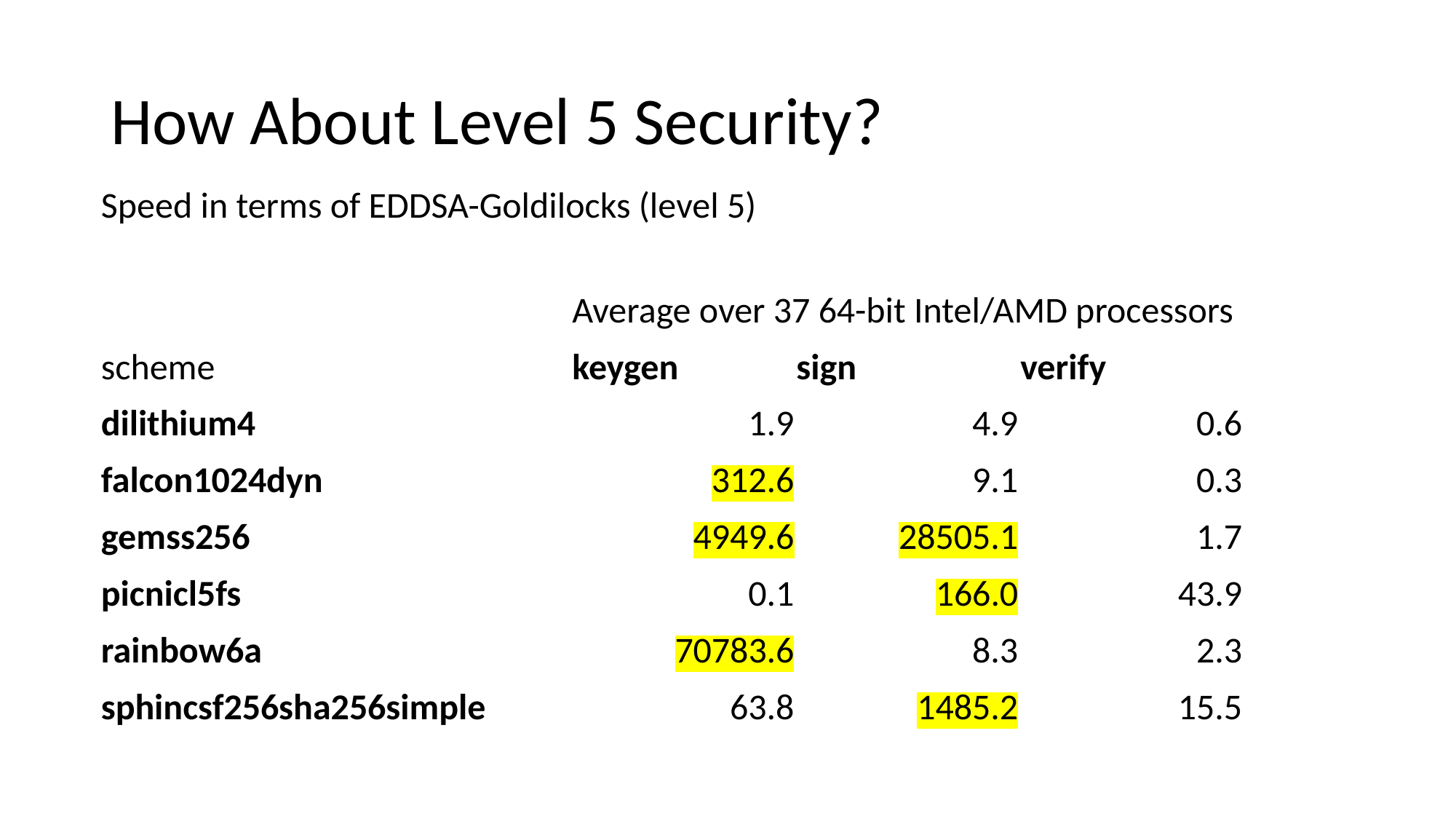

# How About Level 5 Security?
| Speed in terms of EDDSA-Goldilocks (level 5) |  |  |  |
| --- | --- | --- | --- |
|  | Average over 37 64-bit Intel/AMD processors |  |  |
| scheme | keygen | sign | verify |
| dilithium4 | 1.9 | 4.9 | 0.6 |
| falcon1024dyn | 312.6 | 9.1 | 0.3 |
| gemss256 | 4949.6 | 28505.1 | 1.7 |
| picnicl5fs | 0.1 | 166.0 | 43.9 |
| rainbow6a | 70783.6 | 8.3 | 2.3 |
| sphincsf256sha256simple | 63.8 | 1485.2 | 15.5 |